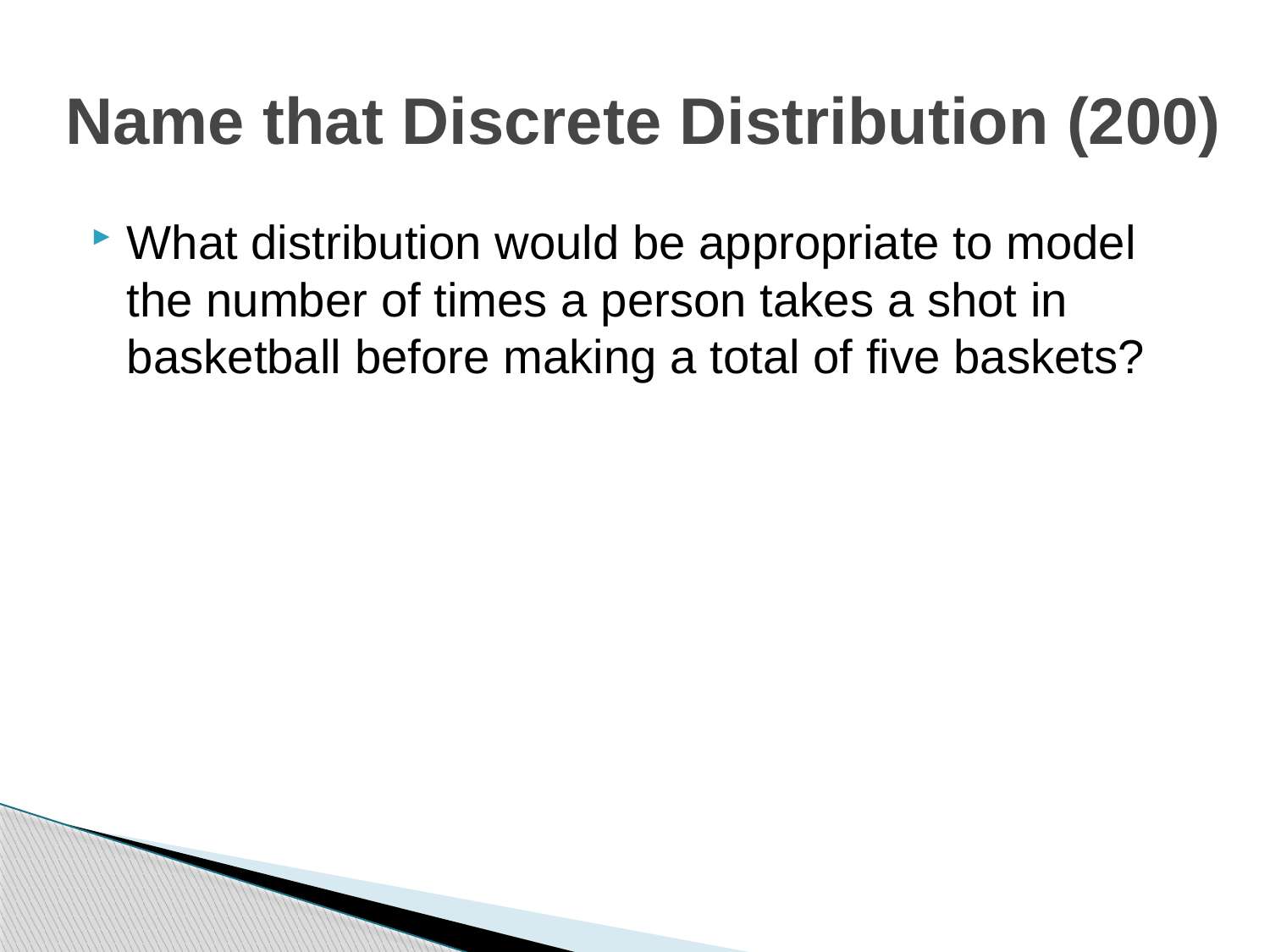

# Name that Discrete Distribution (200)
What distribution would be appropriate to model the number of times a person takes a shot in basketball before making a total of five baskets?